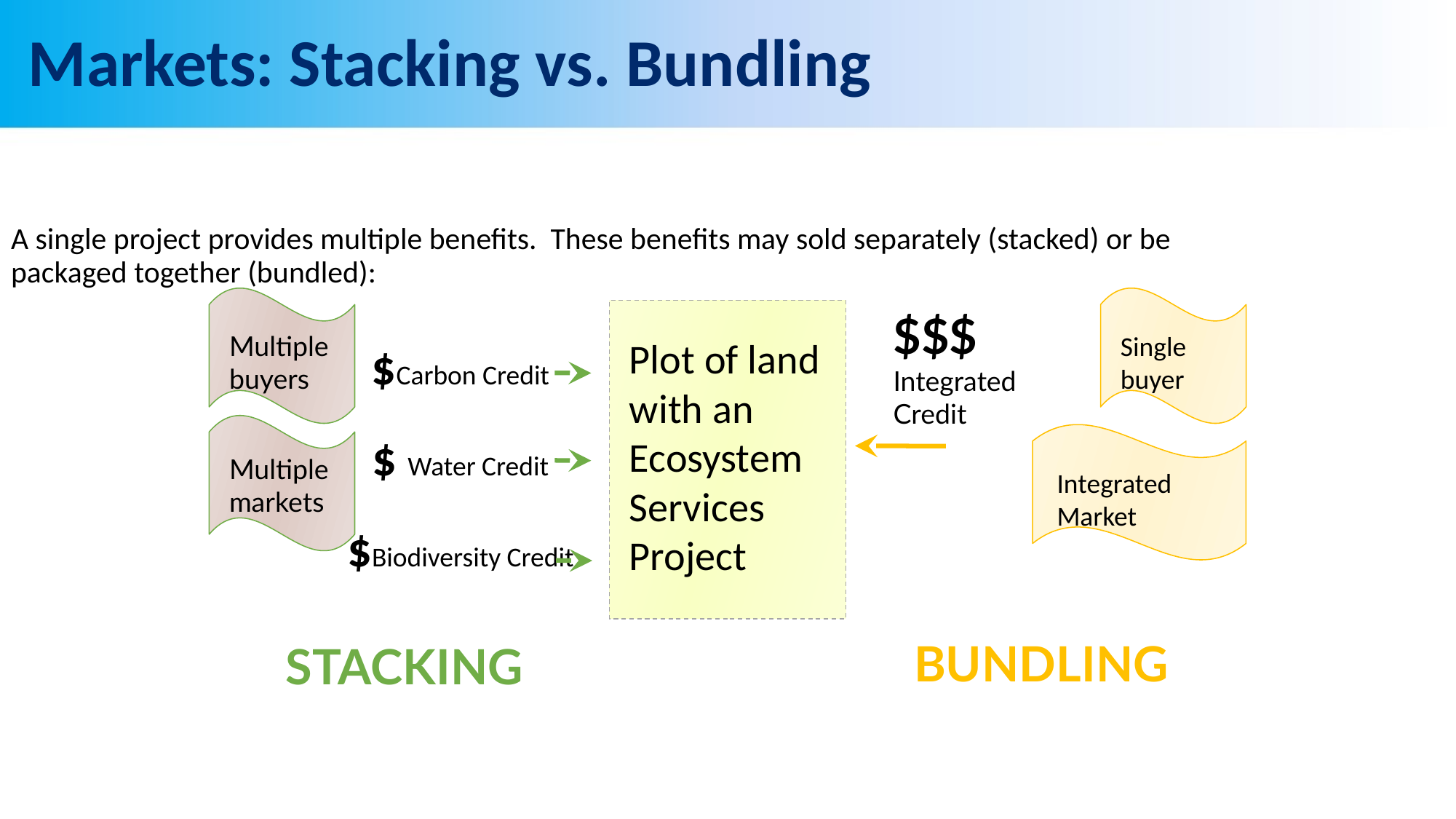

# Markets: Stacking vs. Bundling
A single project provides multiple benefits.  These benefits may sold separately (stacked) or be packaged together (bundled):

Multiple buyers
Single buyer

Multiple markets
Integrated Market
$$$
Integrated Credit

Plot of land with an Ecosystem Services Project
$Carbon Credit

$ Water Credit

$Biodiversity Credit

BUNDLING
STACKING